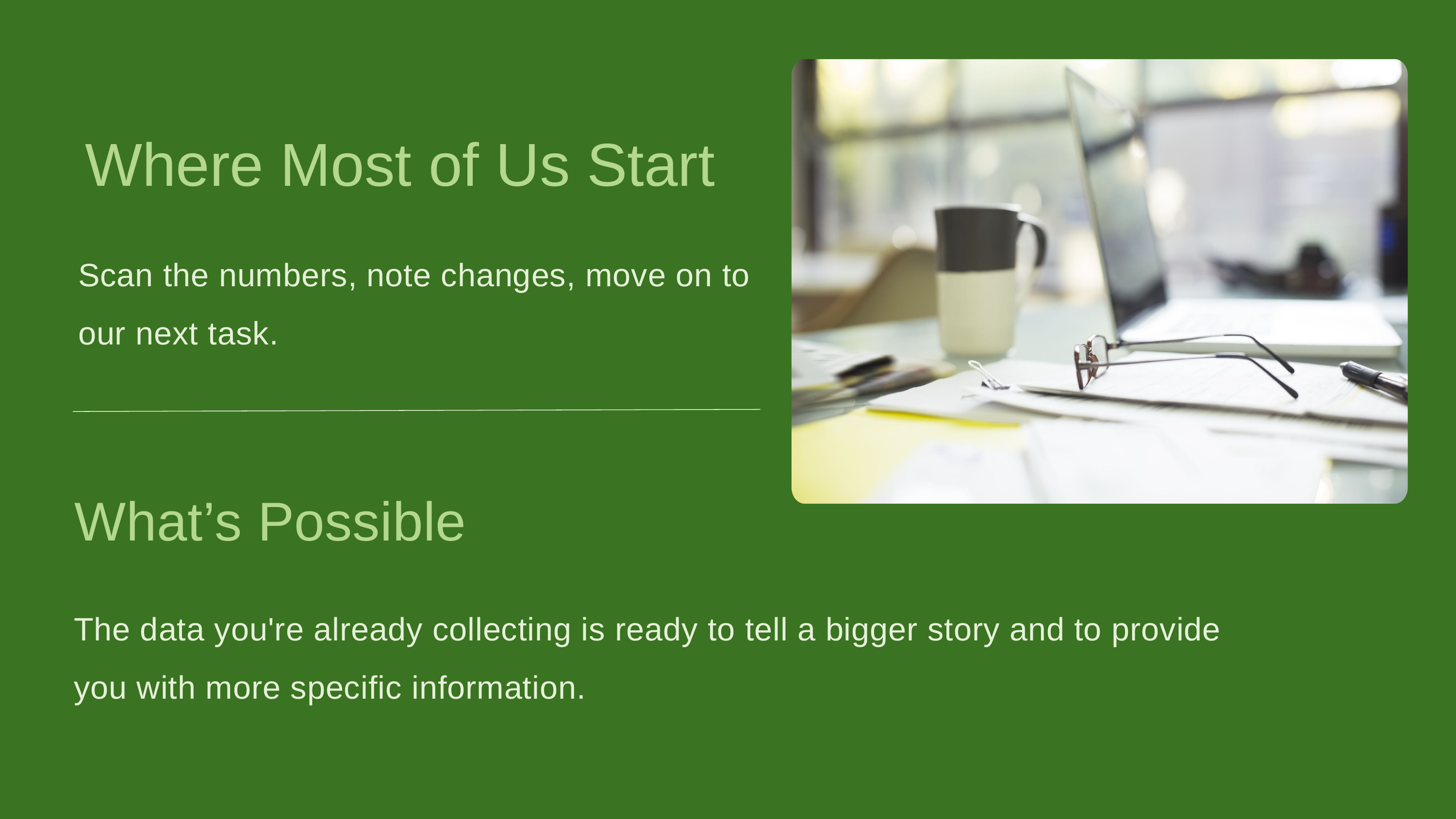

Where Most of Us Start
Scan the numbers, note changes, move on to our next task.

What’s Possible

The data you're already collecting is ready to tell a bigger story and to provide you with more specific information.